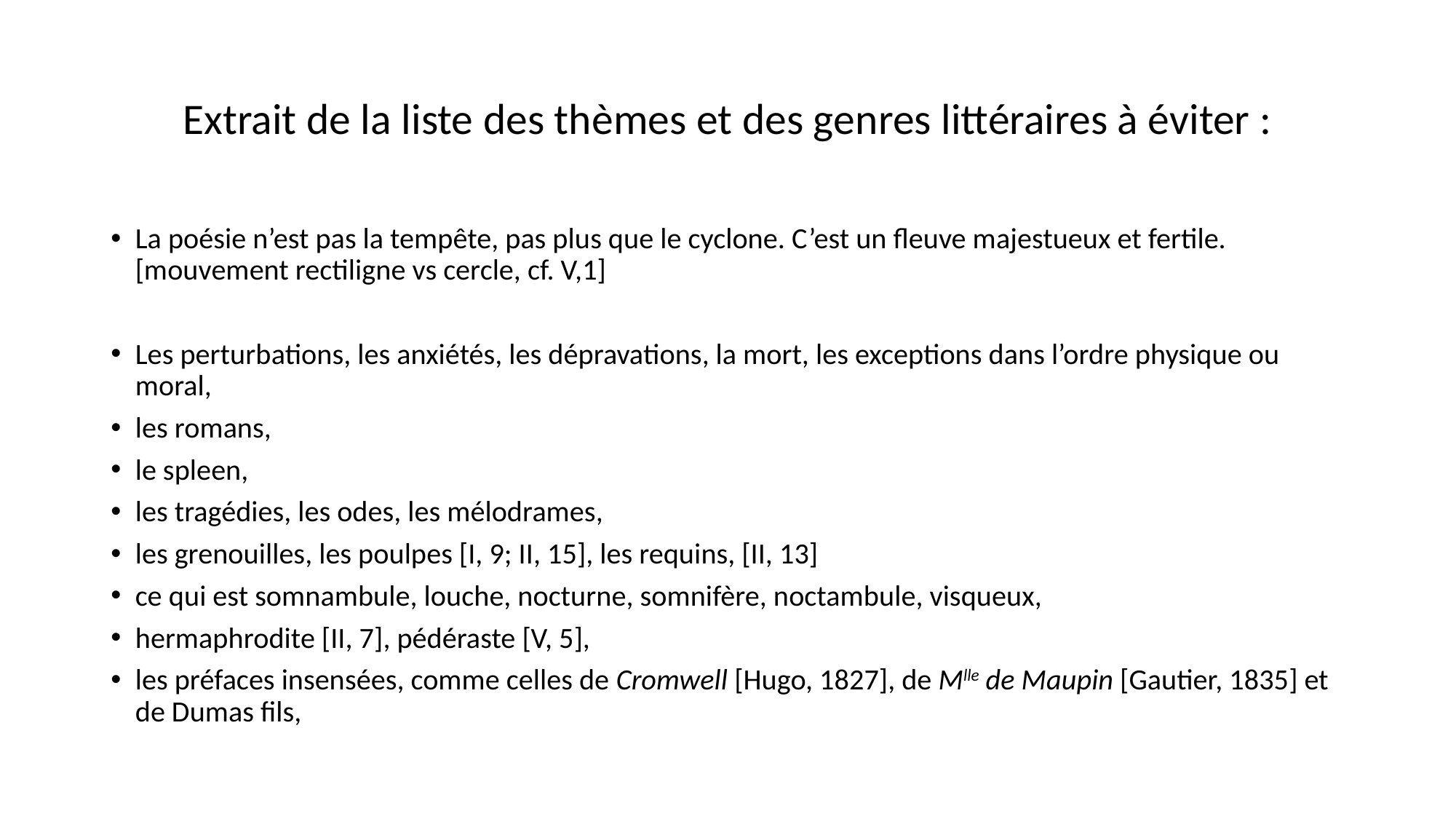

# Extrait de la liste des thèmes et des genres littéraires à éviter :
La poésie n’est pas la tempête, pas plus que le cyclone. C’est un fleuve majestueux et fertile. [mouvement rectiligne vs cercle, cf. V,1]

Les perturbations, les anxiétés, les dépravations, la mort, les exceptions dans l’ordre physique ou moral,
les romans,
le spleen,
les tragédies, les odes, les mélodrames,
les grenouilles, les poulpes [I, 9; II, 15], les requins, [II, 13]
ce qui est somnambule, louche, nocturne, somnifère, noctambule, visqueux,
hermaphrodite [II, 7], pédéraste [V, 5],
les préfaces insensées, comme celles de Cromwell [Hugo, 1827], de Mlle de Maupin [Gautier, 1835] et de Dumas fils,